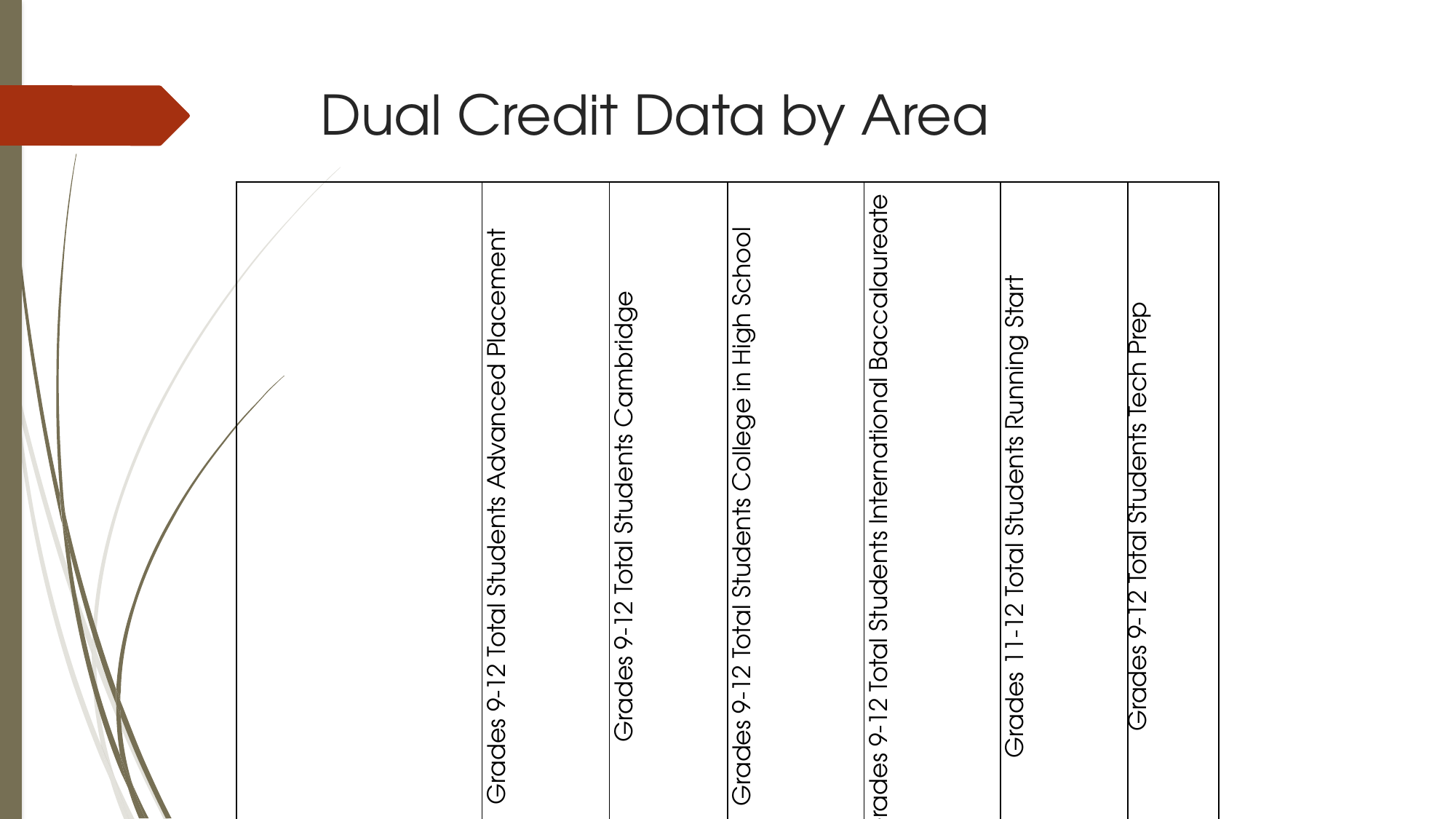

# Dual Credit Data by Area
|  | Grades 9-12 Total Students Advanced Placement | Grades 9-12 Total Students Cambridge | Grades 9-12 Total Students College in High School | Grades 9-12 Total Students International Baccalaureate | Grades 11-12 Total Students Running Start | Grades 9-12 Total Students Tech Prep |
| --- | --- | --- | --- | --- | --- | --- |
| Students Enrolled in D/C (Report Card) | 52,217 | 1,318 | 18,118 | 7,696 | 17,704 | 119,930 |
| Percent of 9-12 Graders Enrolled | 13.2% | 0.3% | 4.6% | 1.9% | 4.5% | 30.3% |
| Students “Earning” Credit (incentive award definitions) | 23,675 | 181 | 1,378 | 1,914 | x | 21,053 |
| Percent of 9-12 Graders “Earning” | 6.0% | 0.0% | 0.3% | 0.5% | x | 5.3% |